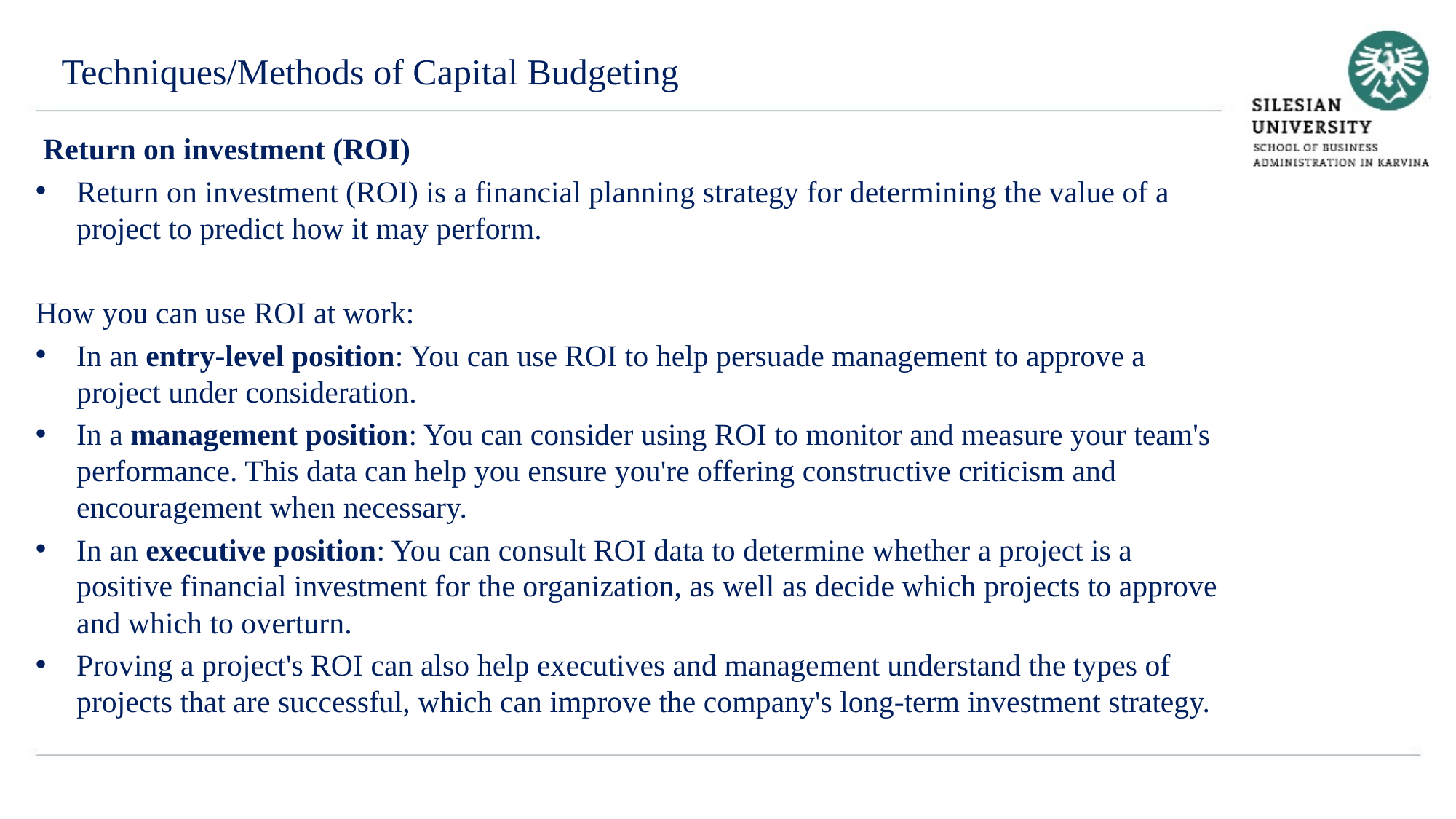

Techniques/Methods of Capital Budgeting
 Return on investment (ROI)
Return on investment (ROI) is a financial planning strategy for determining the value of a project to predict how it may perform.

How you can use ROI at work:
In an entry-level position: You can use ROI to help persuade management to approve a project under consideration.
In a management position: You can consider using ROI to monitor and measure your team's performance. This data can help you ensure you're offering constructive criticism and encouragement when necessary.
In an executive position: You can consult ROI data to determine whether a project is a positive financial investment for the organization, as well as decide which projects to approve and which to overturn.
Proving a project's ROI can also help executives and management understand the types of projects that are successful, which can improve the company's long-term investment strategy.